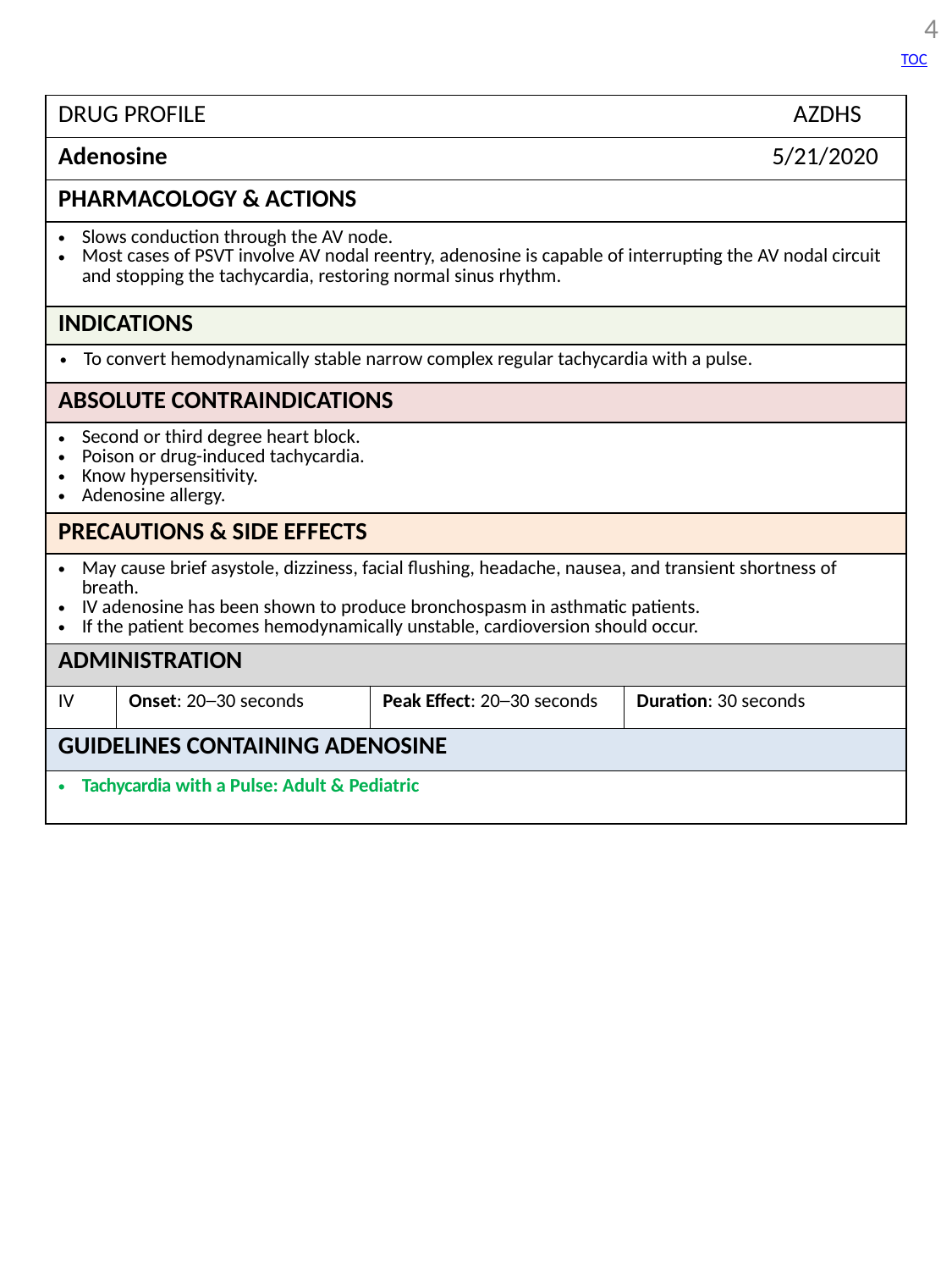

4
TOC
| DRUG PROFILE AZDHS |  |  |  |
| --- | --- | --- | --- |
| Adenosine 5/21/2020 |  |  |  |
| PHARMACOLOGY & ACTIONS |  |  |  |
| Slows conduction through the AV node. Most cases of PSVT involve AV nodal reentry, adenosine is capable of interrupting the AV nodal circuit and stopping the tachycardia, restoring normal sinus rhythm. |  |  |  |
| INDICATIONS |  |  |  |
| To convert hemodynamically stable narrow complex regular tachycardia with a pulse. |  |  |  |
| ABSOLUTE CONTRAINDICATIONS |  |  |  |
| Second or third degree heart block. Poison or drug-induced tachycardia. Know hypersensitivity. Adenosine allergy. |  |  |  |
| PRECAUTIONS & SIDE EFFECTS |  |  |  |
| May cause brief asystole, dizziness, facial flushing, headache, nausea, and transient shortness of breath. IV adenosine has been shown to produce bronchospasm in asthmatic patients. If the patient becomes hemodynamically unstable, cardioversion should occur. |  |  |  |
| ADMINISTRATION |  |  |  |
| IV | Onset: 20─30 seconds | Peak Effect: 20─30 seconds | Duration: 30 seconds |
| GUIDELINES CONTAINING ADENOSINE |  |  |  |
| Tachycardia with a Pulse: Adult & Pediatric |  |  |  |